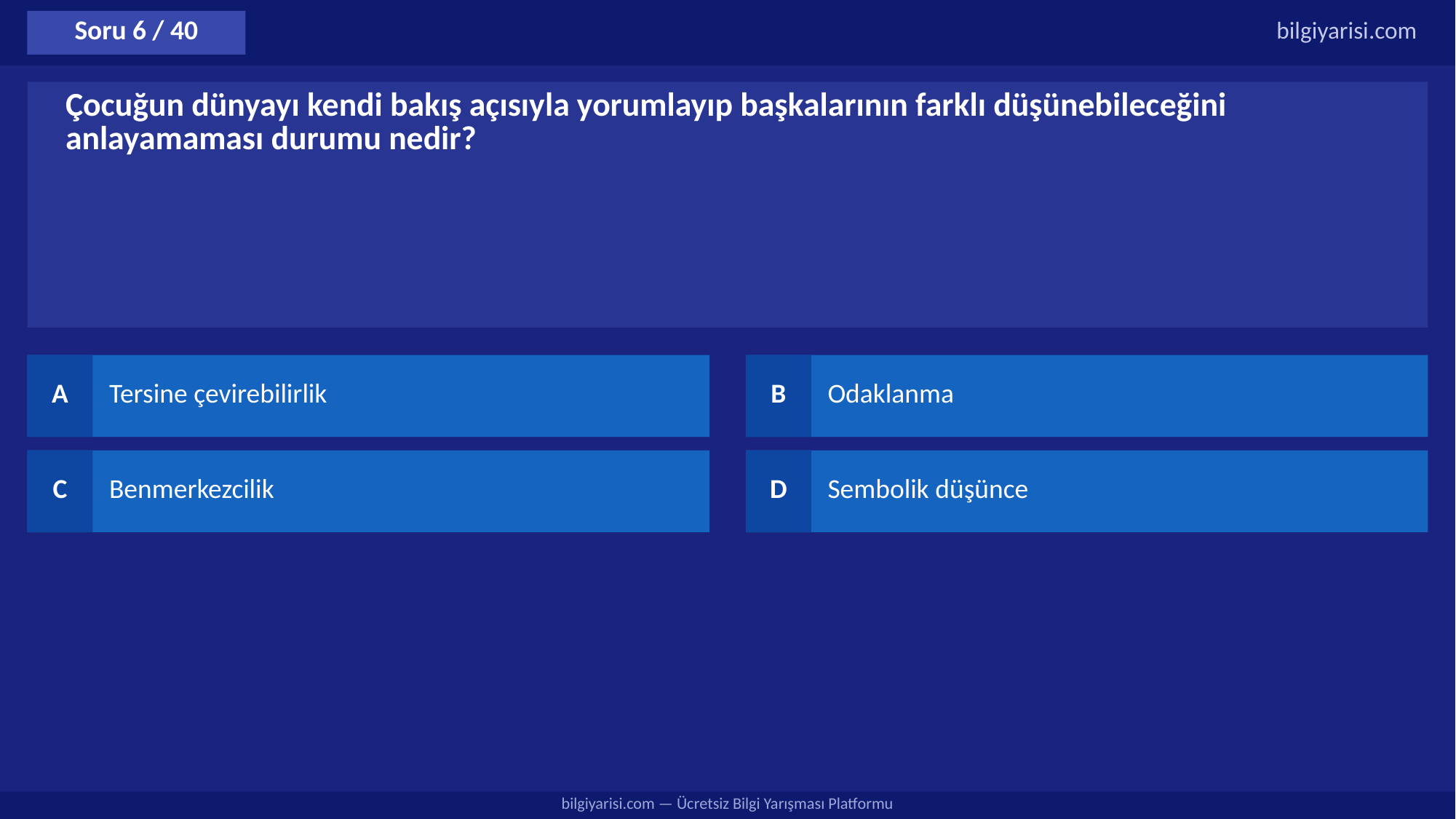

Soru 6 / 40
bilgiyarisi.com

Çocuğun dünyayı kendi bakış açısıyla yorumlayıp başkalarının farklı düşünebileceğini anlayamaması durumu nedir?

A
Tersine çevirebilirlik

B
Odaklanma

C
Benmerkezcilik

D
Sembolik düşünce
bilgiyarisi.com — Ücretsiz Bilgi Yarışması Platformu